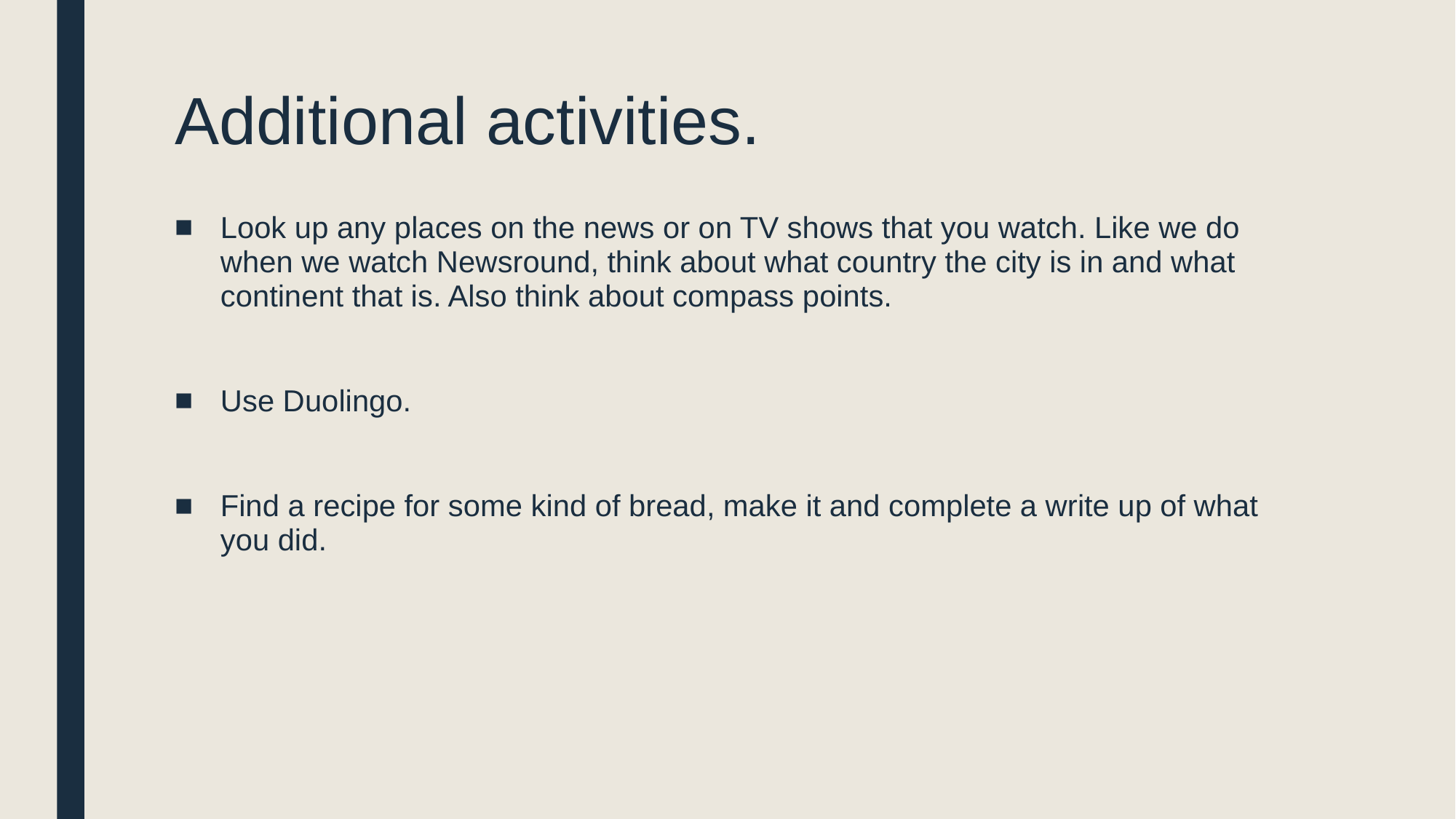

# Additional activities.
Look up any places on the news or on TV shows that you watch. Like we do when we watch Newsround, think about what country the city is in and what continent that is. Also think about compass points.

Use Duolingo.

Find a recipe for some kind of bread, make it and complete a write up of what you did.